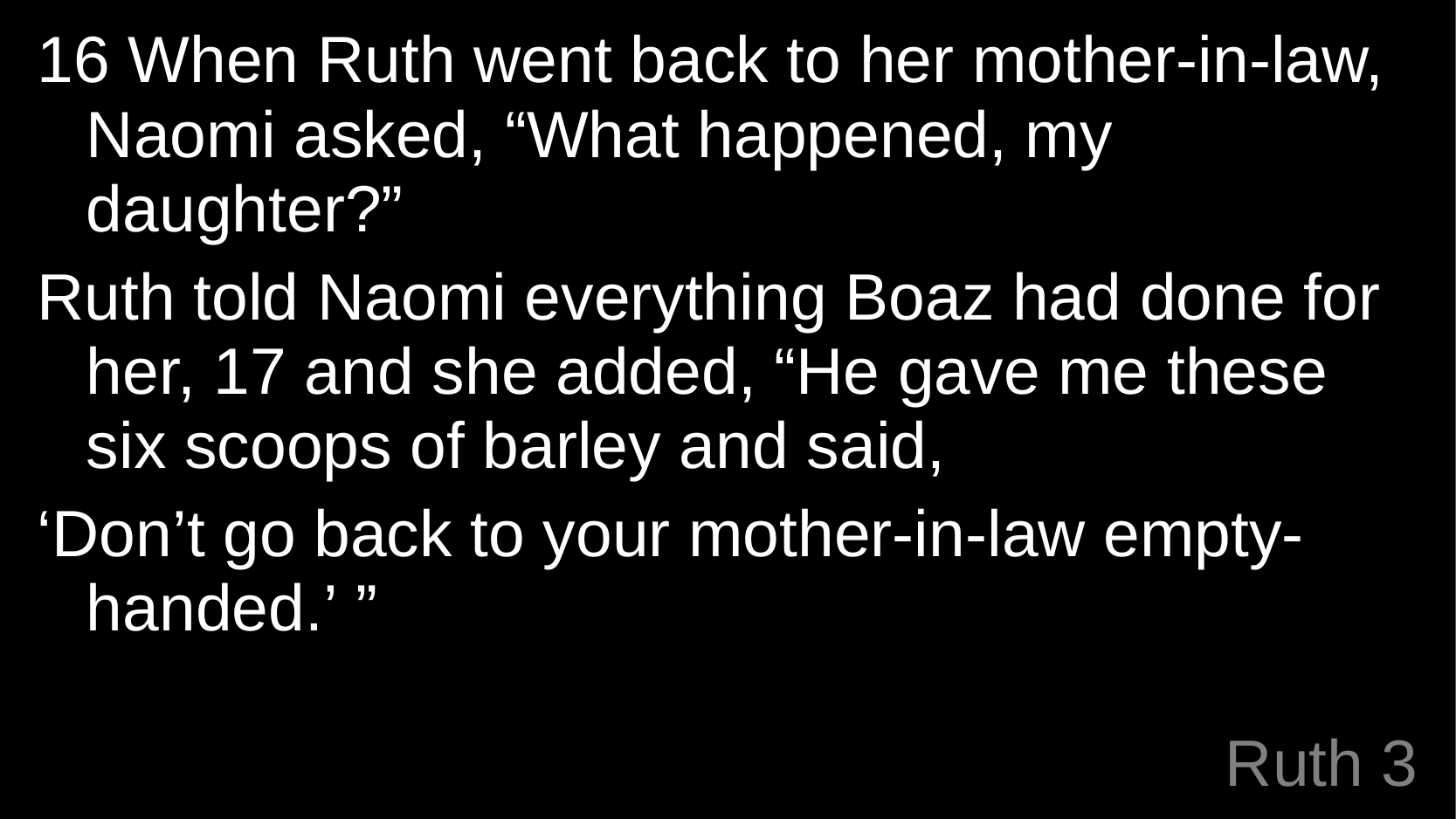

16 When Ruth went back to her mother-in-law, Naomi asked, “What happened, my daughter?”
Ruth told Naomi everything Boaz had done for her, 17 and she added, “He gave me these six scoops of barley and said,
‘Don’t go back to your mother-in-law empty-handed.’ ”
# Ruth 3